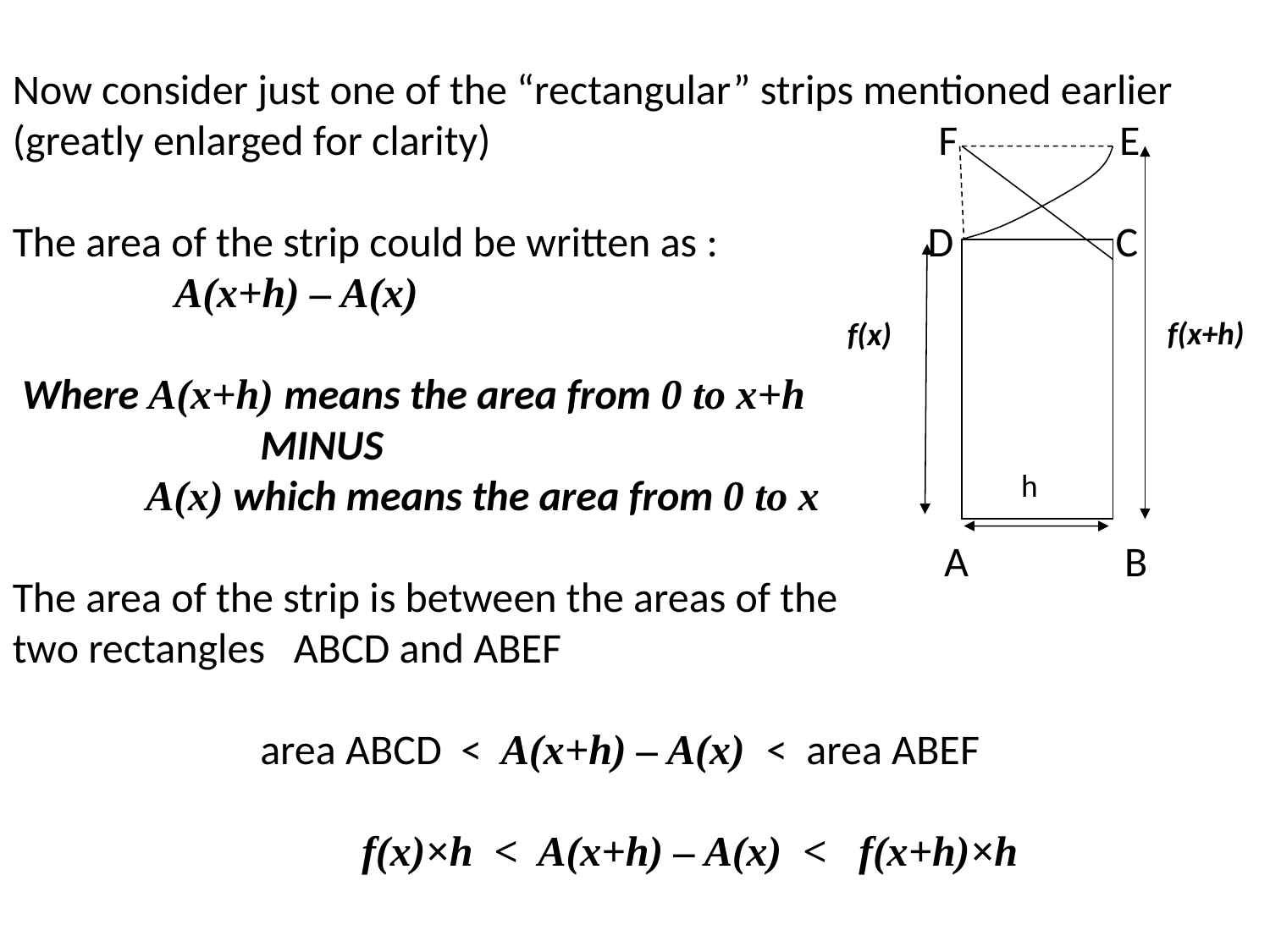

Now consider just one of the “rectangular” strips mentioned earlier
(greatly enlarged for clarity)                                               F                 E

The area of the strip could be written as :                      D                 C
                 A(x+h) – A(x)

 Where A(x+h) means the area from 0 to x+h
                          MINUS
              A(x) which means the area from 0 to x

The area of the strip is between the areas of the
two rectangles   ABCD and ABEF

                          area ABCD  <  A(x+h) – A(x)  <  area ABEF

                                 f(x)×h  <  A(x+h) – A(x)  <   f(x+h)×h

f(x+h)
f(x)
 h
A
B